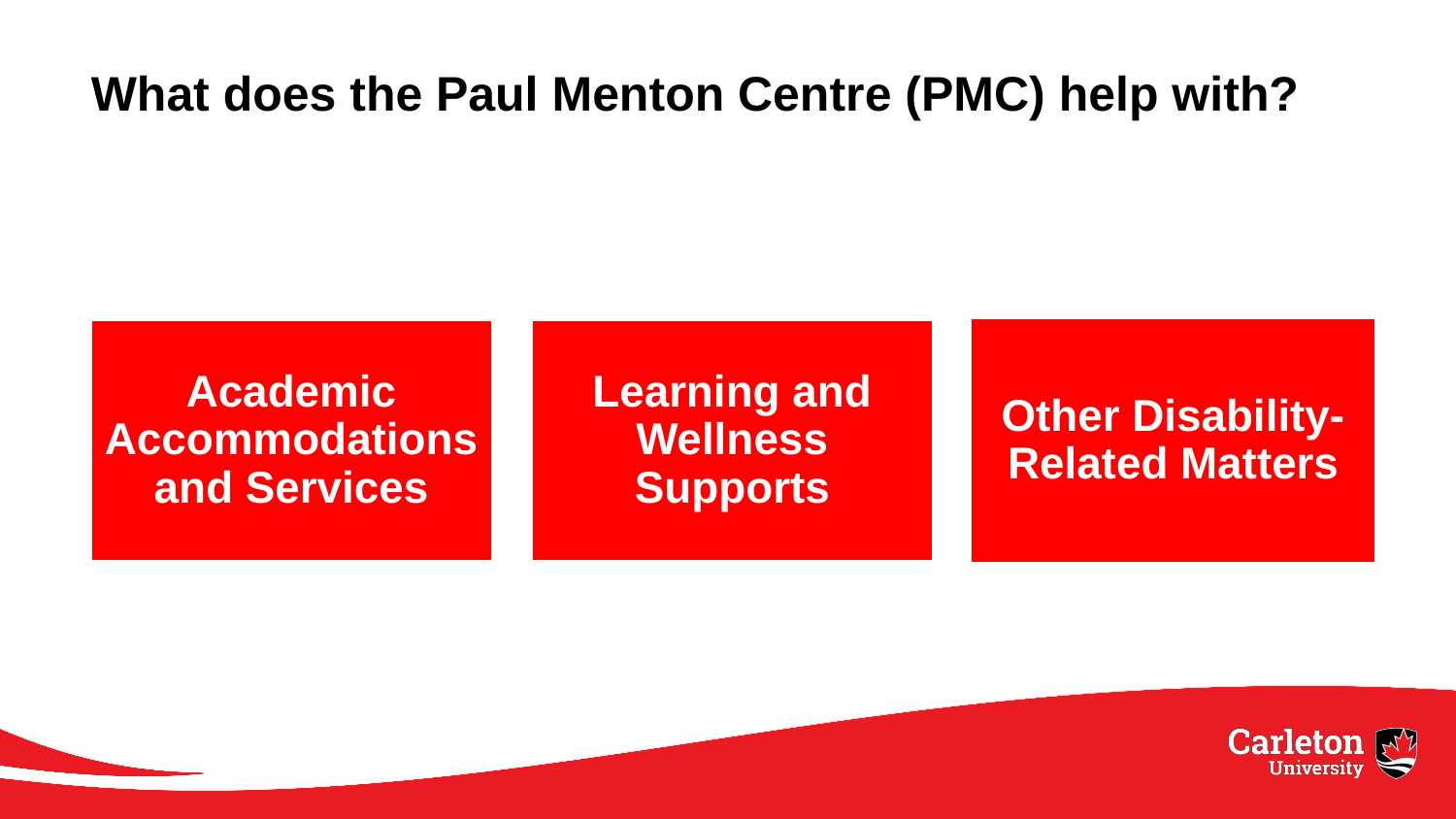

# What does the Paul Menton Centre (PMC) help with?
Academic Accommodations and Services
Learning and Wellness Supports
Other Disability-Related Matters